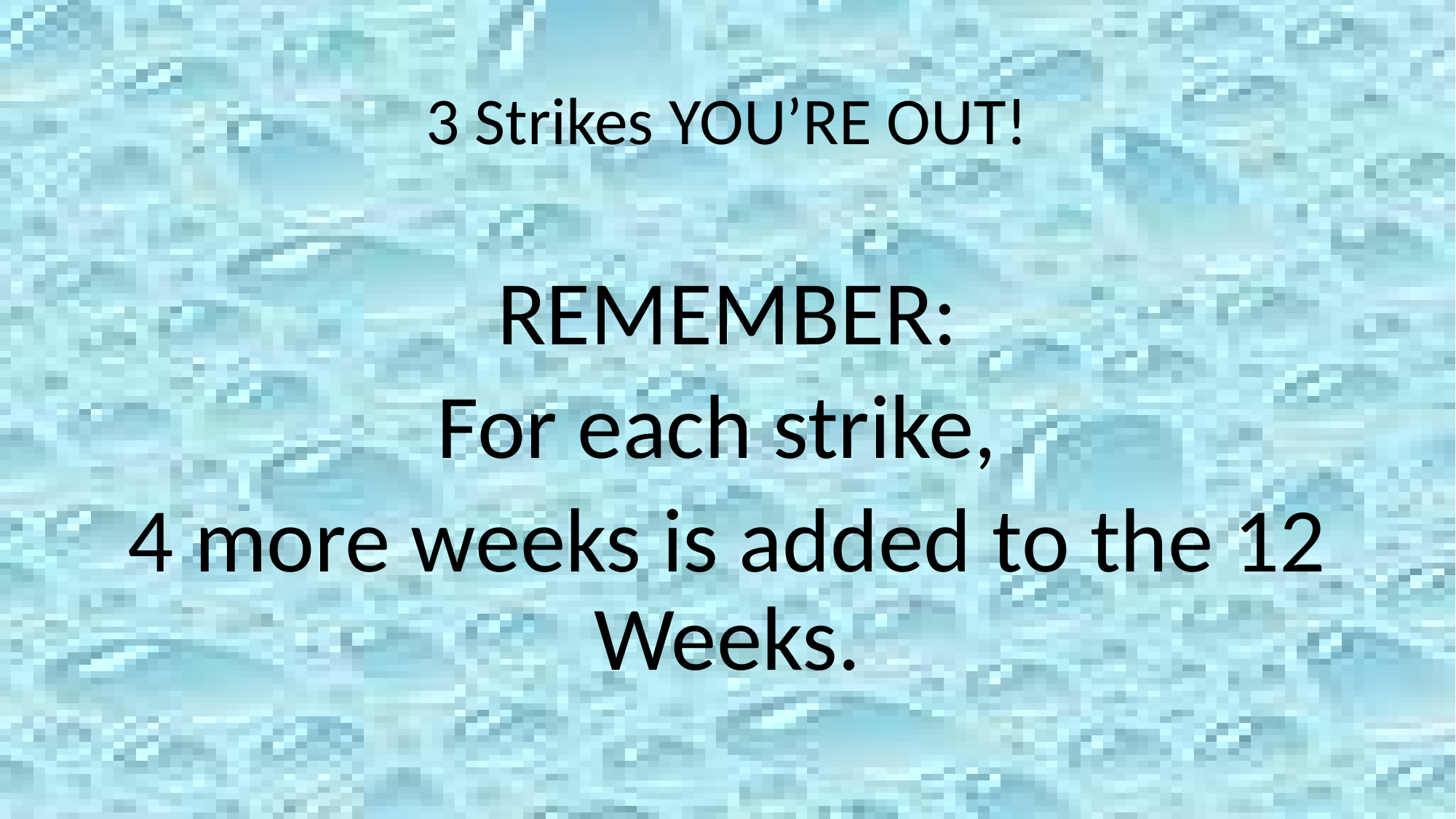

# 3 Strikes YOU’RE OUT!
REMEMBER:
For each strike,
4 more weeks is added to the 12 Weeks.